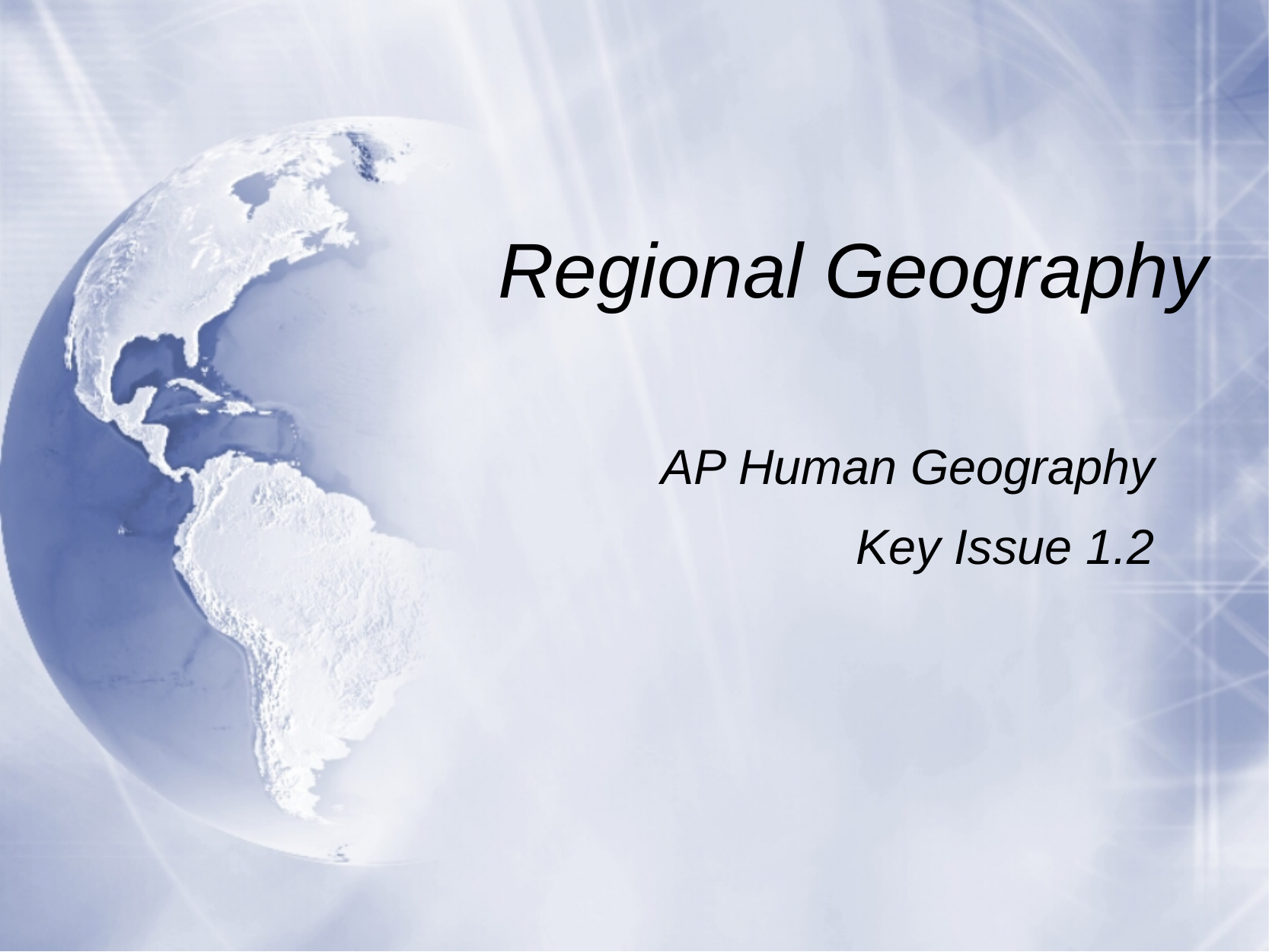

# Regional Geography
AP Human Geography
Key Issue 1.2